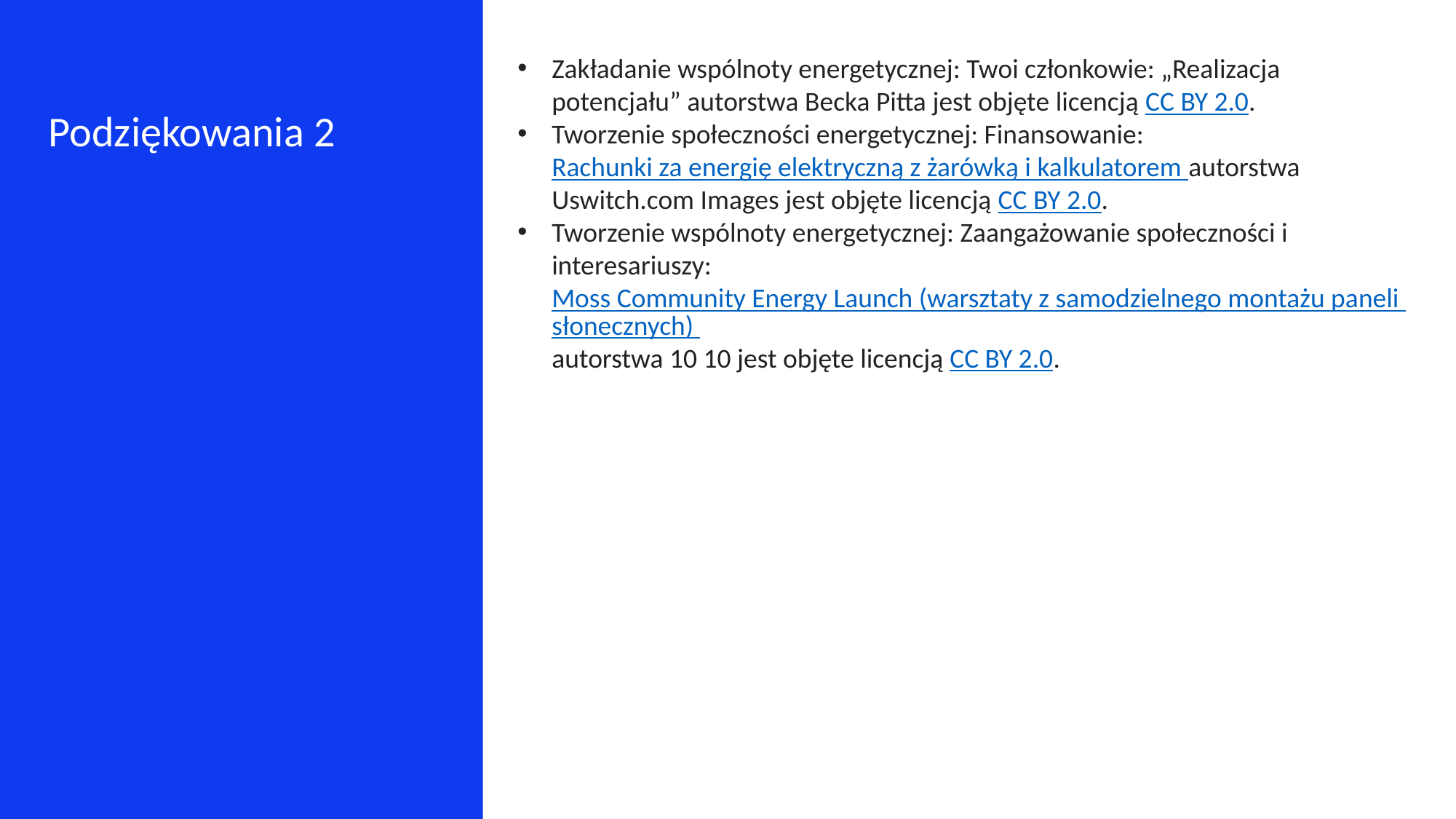

Zakładanie wspólnoty energetycznej: Twoi członkowie: „Realizacja potencjału” autorstwa Becka Pitta jest objęte licencją CC BY 2.0.
Tworzenie społeczności energetycznej: Finansowanie: Rachunki za energię elektryczną z żarówką i kalkulatorem autorstwa Uswitch.com Images jest objęte licencją CC BY 2.0.
Tworzenie wspólnoty energetycznej: Zaangażowanie społeczności i interesariuszy: Moss Community Energy Launch (warsztaty z samodzielnego montażu paneli słonecznych) autorstwa 10 10 jest objęte licencją CC BY 2.0.

Podziękowania 2